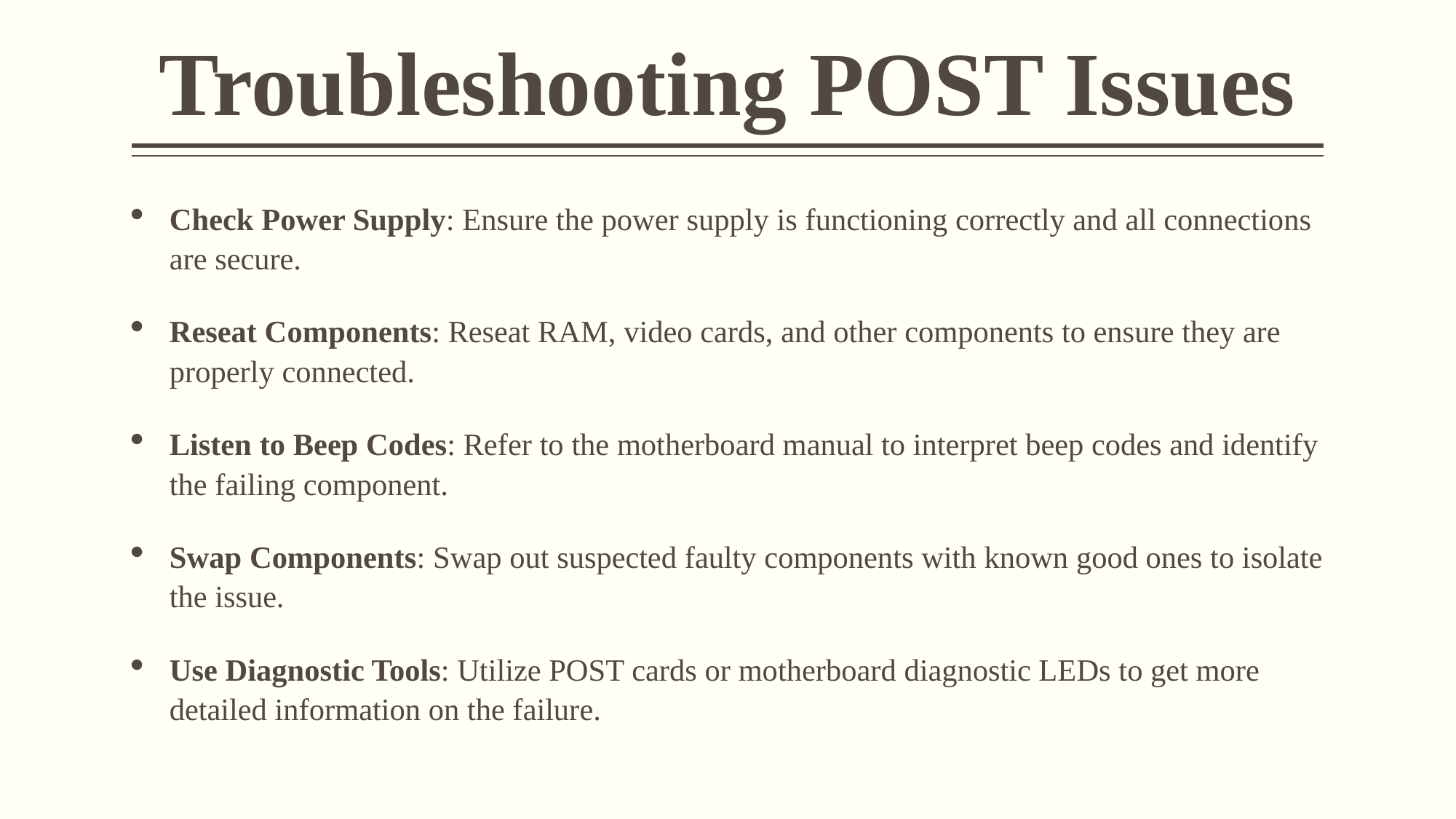

# Troubleshooting POST Issues
Check Power Supply: Ensure the power supply is functioning correctly and all connections are secure.
Reseat Components: Reseat RAM, video cards, and other components to ensure they are properly connected.
Listen to Beep Codes: Refer to the motherboard manual to interpret beep codes and identify the failing component.
Swap Components: Swap out suspected faulty components with known good ones to isolate the issue.
Use Diagnostic Tools: Utilize POST cards or motherboard diagnostic LEDs to get more detailed information on the failure.